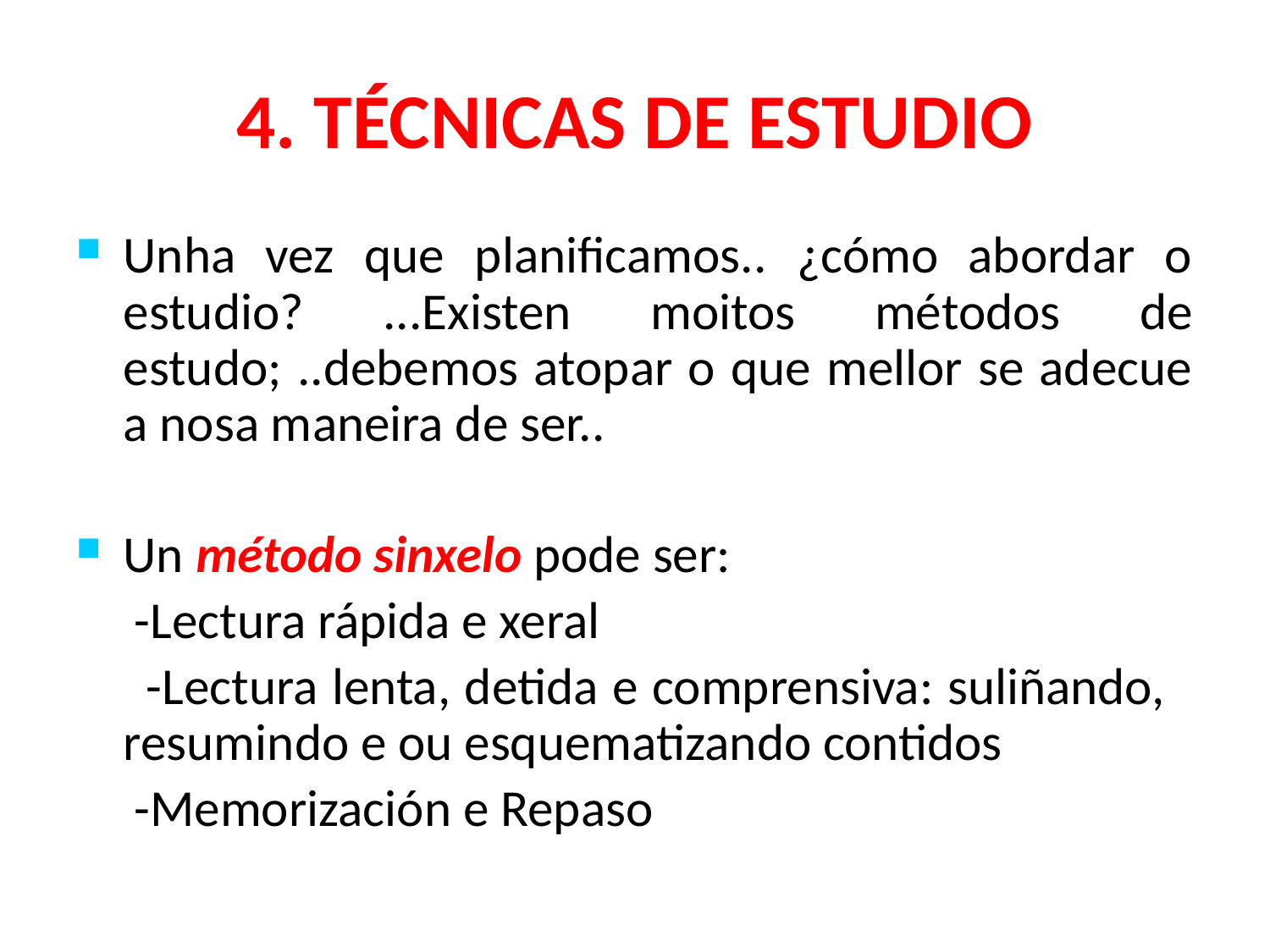

# 4. TÉCNICAS DE ESTUDIO
Unha vez que planificamos.. ¿cómo abordar o estudio? ...Existen moitos métodos de estudo; ..debemos atopar o que mellor se adecue a nosa maneira de ser..

Un método sinxelo pode ser:
     -Lectura rápida e xeral
     -Lectura lenta, detida e comprensiva: suliñando,   resumindo e ou esquematizando contidos
     -Memorización e Repaso